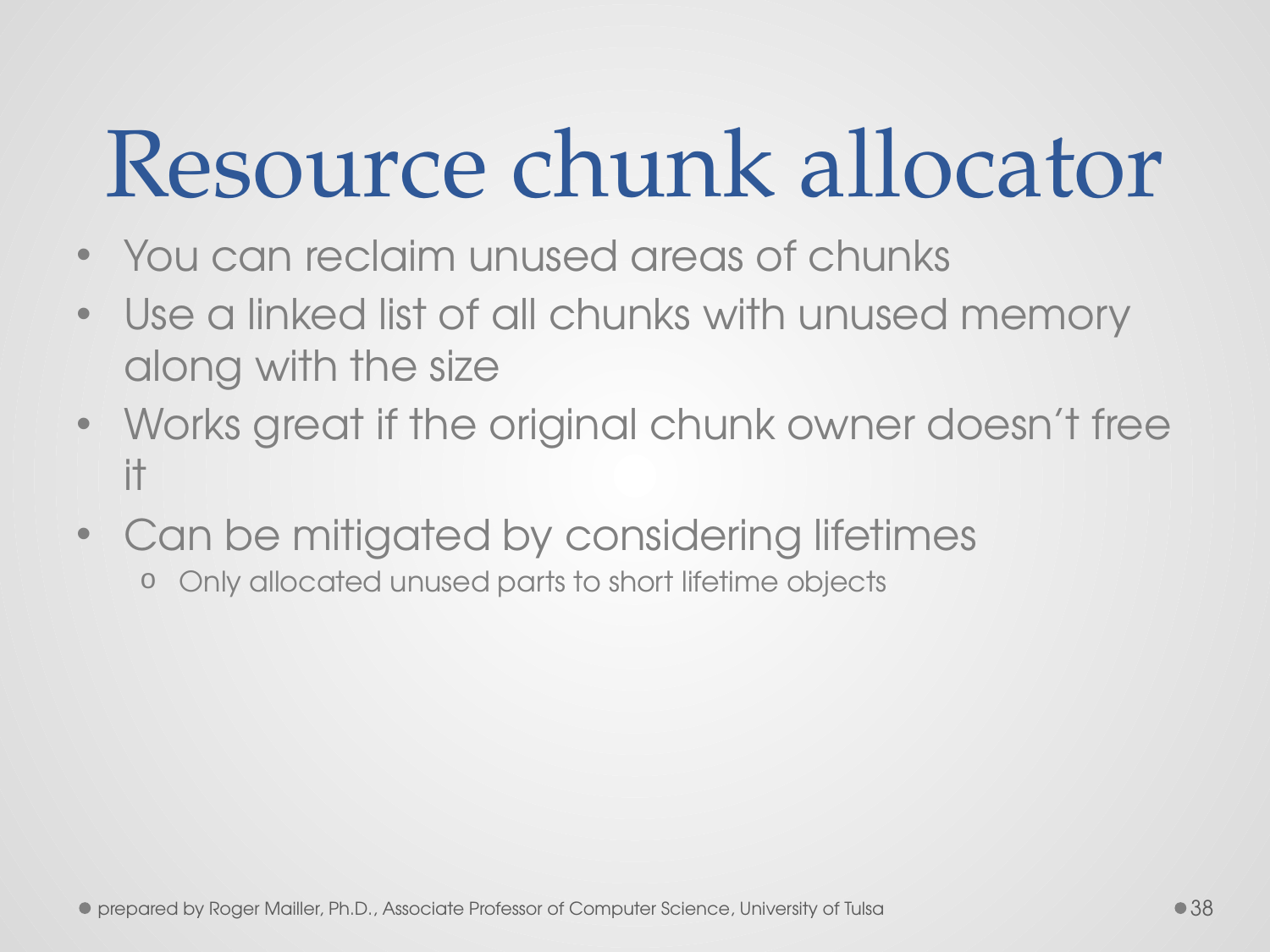

# Resource chunk allocator
You can reclaim unused areas of chunks
Use a linked list of all chunks with unused memory along with the size
Works great if the original chunk owner doesn’t free it
Can be mitigated by considering lifetimes
Only allocated unused parts to short lifetime objects
prepared by Roger Mailler, Ph.D., Associate Professor of Computer Science, University of Tulsa
38